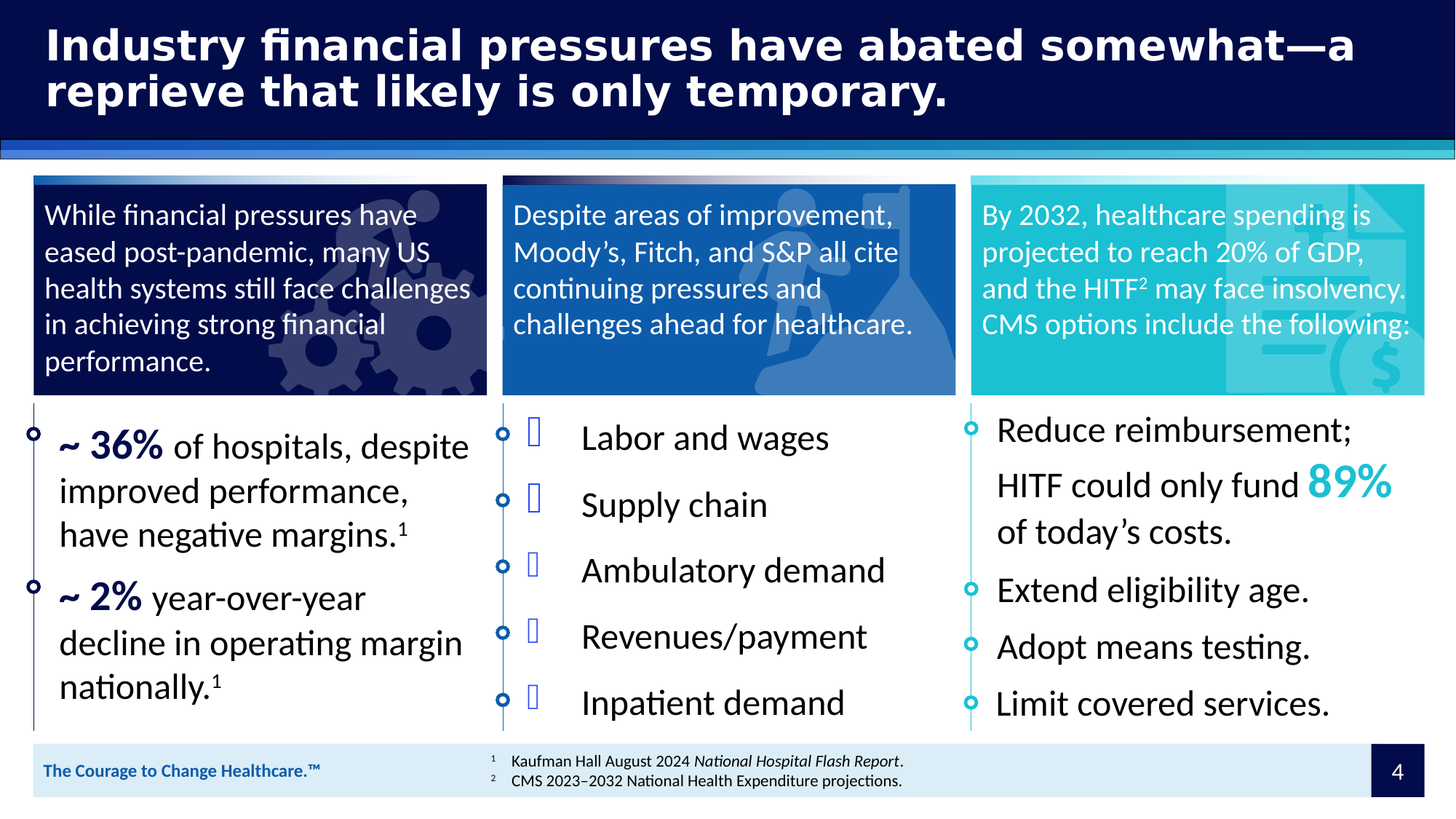

# Industry financial pressures have abated somewhat—a reprieve that likely is only temporary.

While financial pressures have eased post-pandemic, many US health systems still face challenges in achieving strong financial performance.
Despite areas of improvement, Moody’s, Fitch, and S&P all cite continuing pressures and challenges ahead for healthcare.
By 2032, healthcare spending is projected to reach 20% of GDP, and the HITF2 may face insolvency. CMS options include the following:

Labor and wages
Reduce reimbursement; HITF could only fund 89% of today’s costs.

~ 36% of hospitals, despite improved performance, have negative margins.1
Supply chain

Ambulatory demand
Extend eligibility age.

Adopt means testing.
Revenues/payment
~ 2% year-over-year decline in operating margin nationally.1

Limit covered services.
Inpatient demand

4
1	Kaufman Hall August 2024 National Hospital Flash Report.
2	CMS 2023–2032 National Health Expenditure projections.

0100.109\690048(pptx)-E1 11-5-24